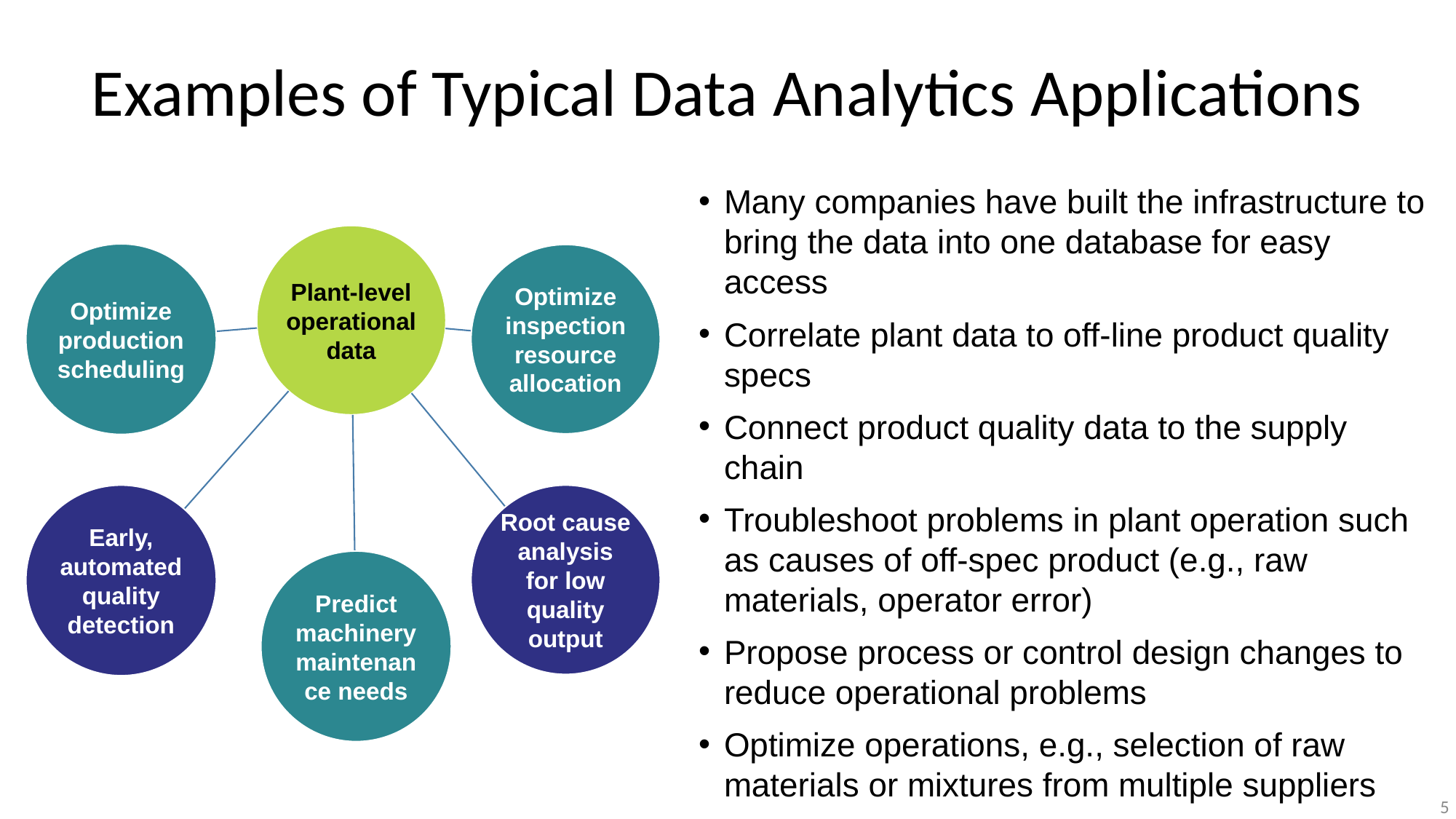

# Examples of Typical Data Analytics Applications
Many companies have built the infrastructure to bring the data into one database for easy access
Correlate plant data to off-line product quality specs
Connect product quality data to the supply chain
Troubleshoot problems in plant operation such as causes of off-spec product (e.g., raw materials, operator error)
Propose process or control design changes to reduce operational problems
Optimize operations, e.g., selection of raw materials or mixtures from multiple suppliers
Design predictive maintenance schedules
Facilitate continuous improvement practices
Plant-level operational data

Predict machinery maintenance needs

Optimize inspection resource allocation

Root cause analysis for low quality output

Early, automated quality detection

Optimize production scheduling
5